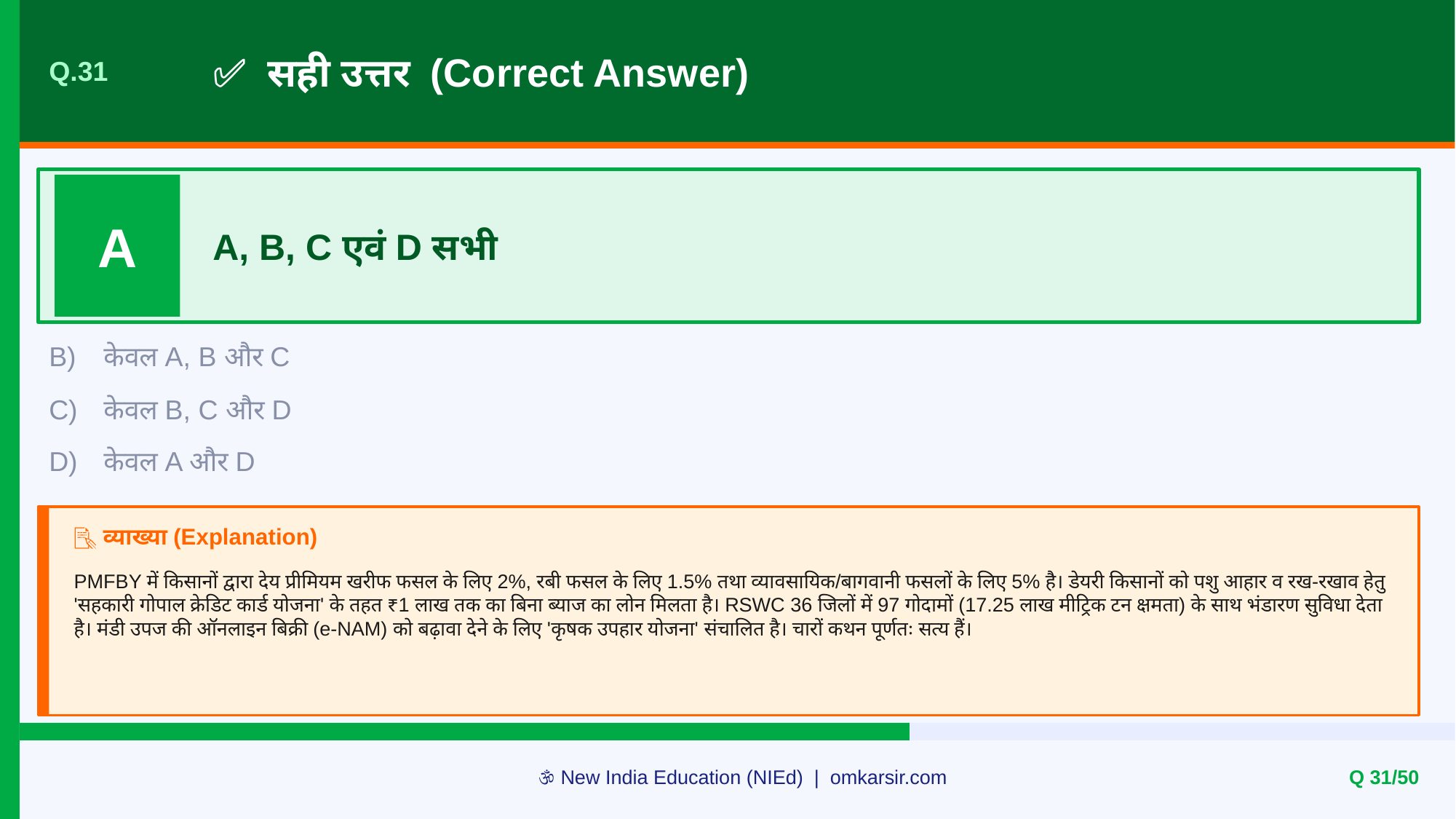

✅  सही उत्तर  (Correct Answer)
Q.31

A
A, B, C एवं D सभी
B)
केवल A, B और C
C)
केवल B, C और D
D)
केवल A और D

📝 व्याख्या (Explanation)
PMFBY में किसानों द्वारा देय प्रीमियम खरीफ फसल के लिए 2%, रबी फसल के लिए 1.5% तथा व्यावसायिक/बागवानी फसलों के लिए 5% है। डेयरी किसानों को पशु आहार व रख-रखाव हेतु 'सहकारी गोपाल क्रेडिट कार्ड योजना' के तहत ₹1 लाख तक का बिना ब्याज का लोन मिलता है। RSWC 36 जिलों में 97 गोदामों (17.25 लाख मीट्रिक टन क्षमता) के साथ भंडारण सुविधा देता है। मंडी उपज की ऑनलाइन बिक्री (e-NAM) को बढ़ावा देने के लिए 'कृषक उपहार योजना' संचालित है। चारों कथन पूर्णतः सत्य हैं।

🕉️ New India Education (NIEd)  |  omkarsir.com
Q 31/50